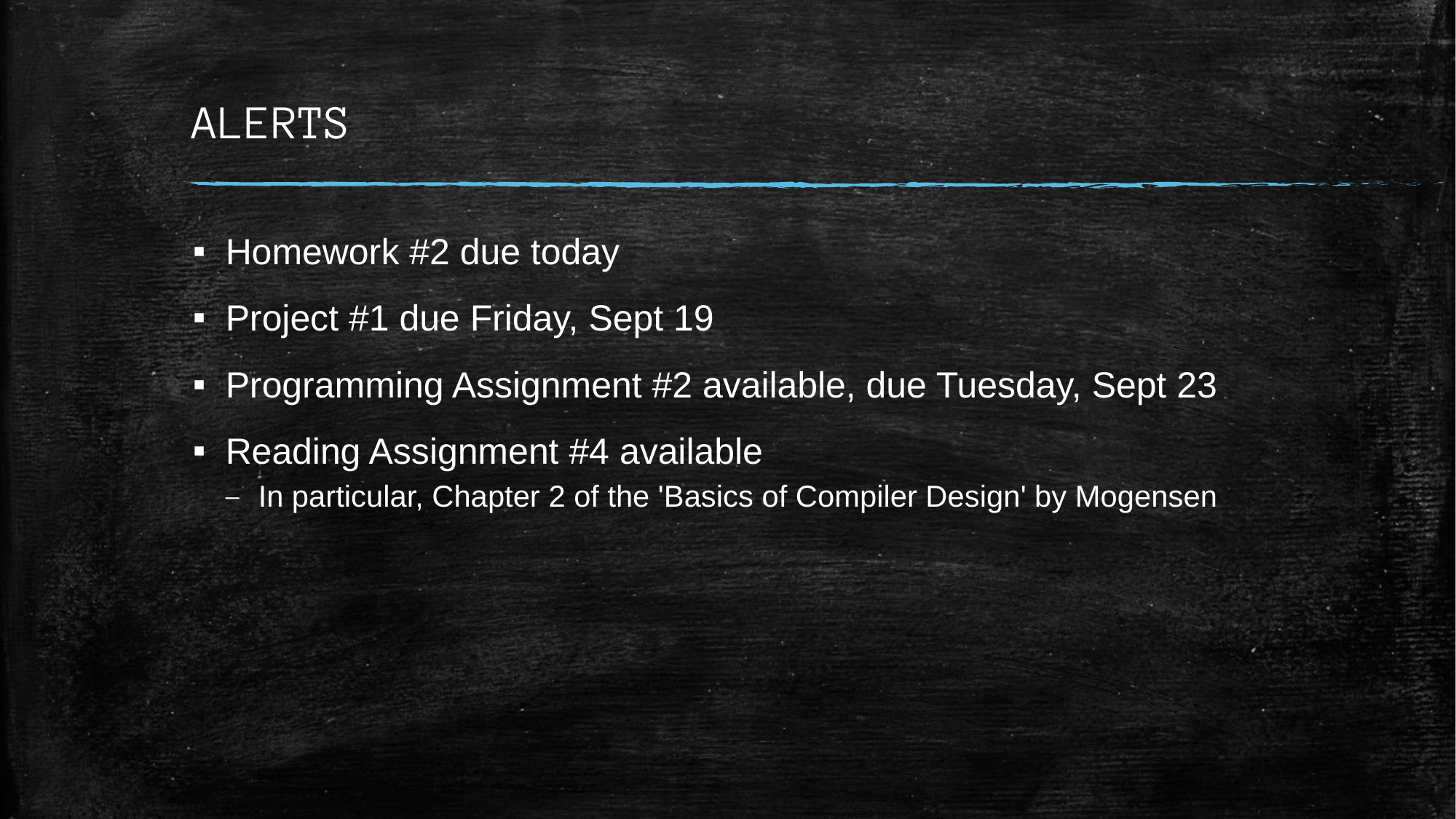

# ALERTS
Homework #2 due today
Project #1 due Friday, Sept 19
Programming Assignment #2 available, due Tuesday, Sept 23
Reading Assignment #4 available
In particular, Chapter 2 of the 'Basics of Compiler Design' by Mogensen